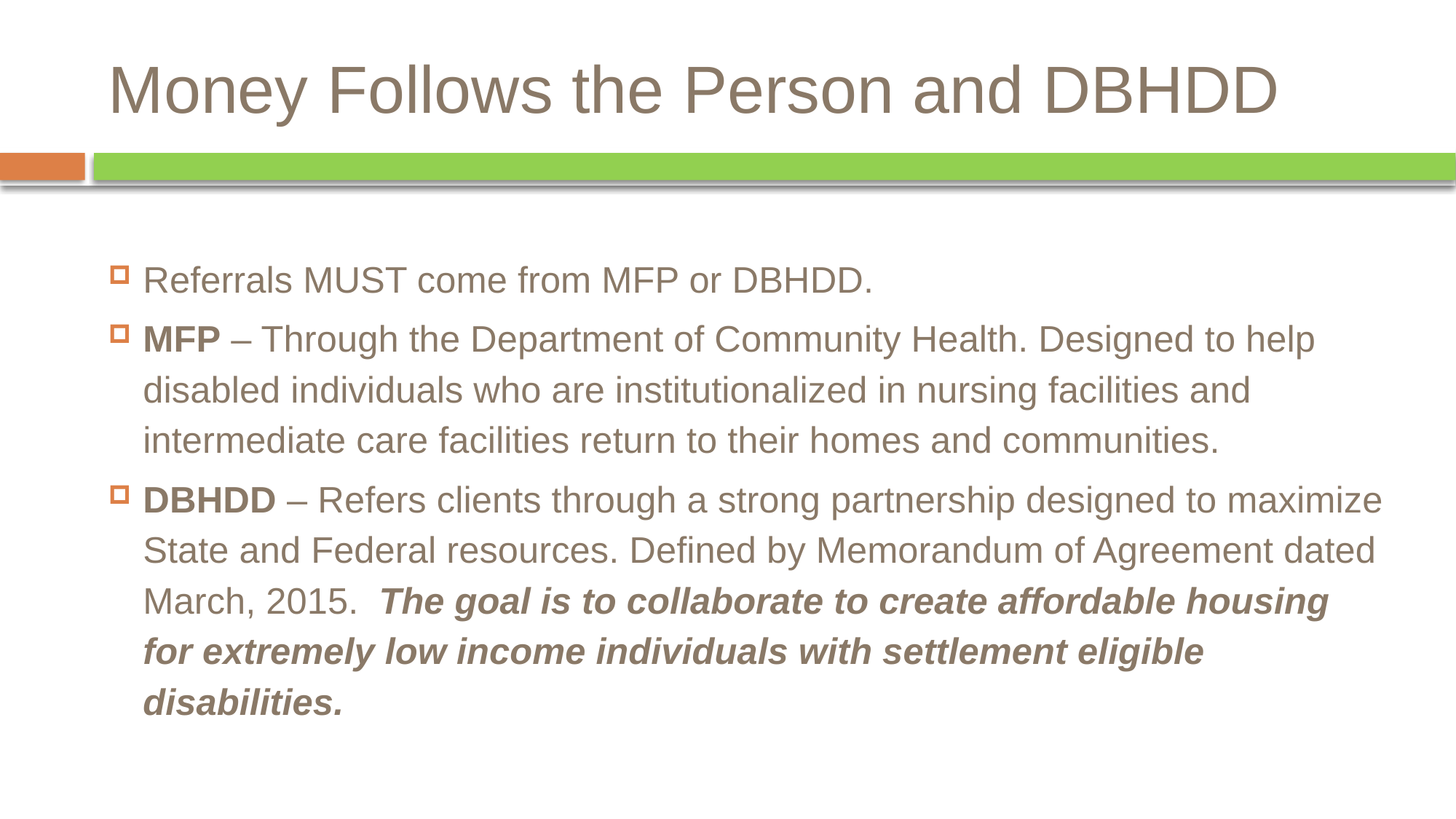

# Money Follows the Person and DBHDD

Referrals MUST come from MFP or DBHDD.
MFP – Through the Department of Community Health. Designed to help disabled individuals who are institutionalized in nursing facilities and intermediate care facilities return to their homes and communities.
DBHDD – Refers clients through a strong partnership designed to maximize State and Federal resources. Defined by Memorandum of Agreement dated March, 2015.  The goal is to collaborate to create affordable housing for extremely low income individuals with settlement eligible disabilities.